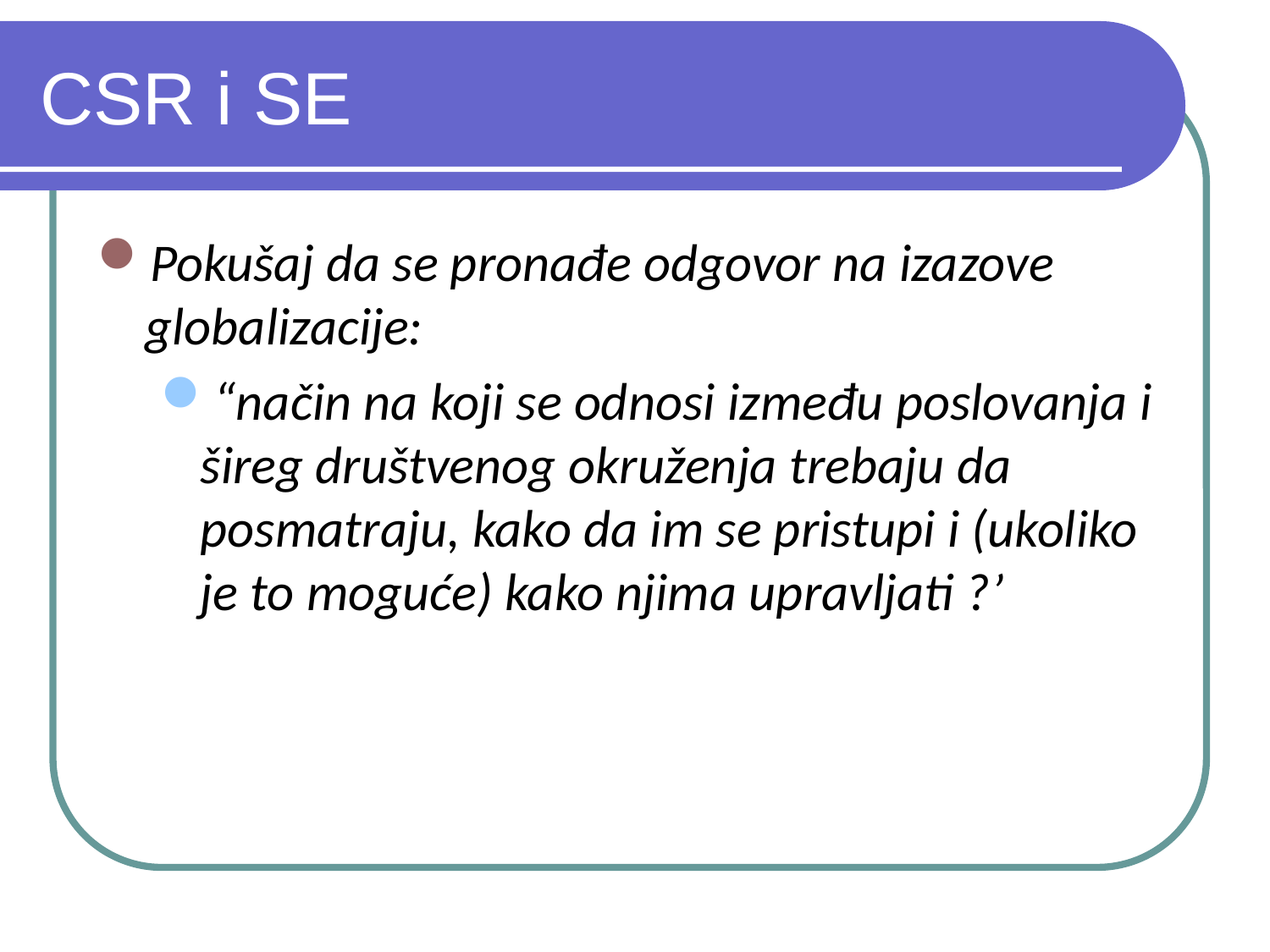

# CSR i SE
Pokušaj da se pronađe odgovor na izazove globalizacije:
“način na koji se odnosi između poslovanja i šireg društvenog okruženja trebaju da posmatraju, kako da im se pristupi i (ukoliko  je to moguće) kako njima upravljati ?’